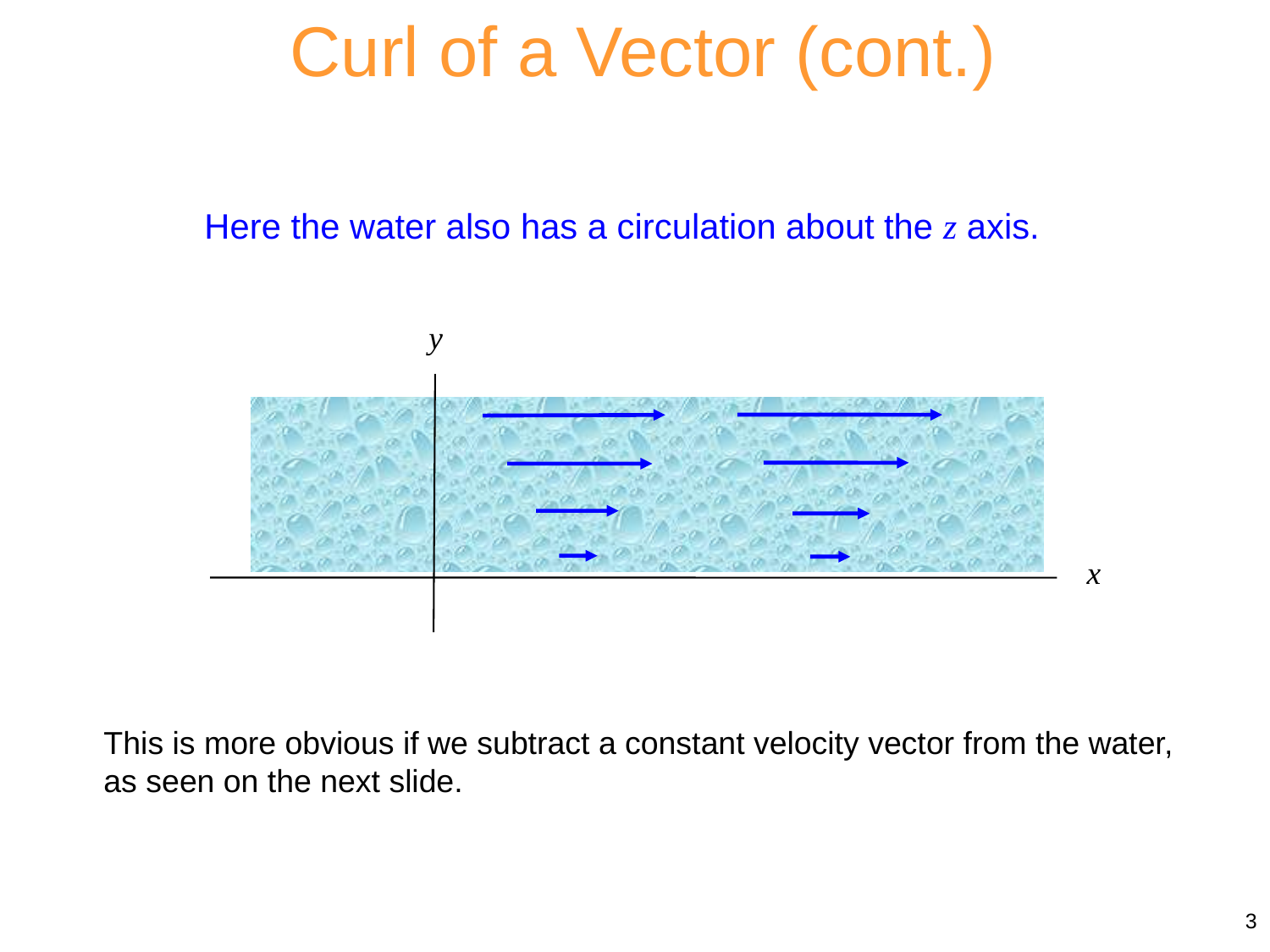

Curl of a Vector (cont.)
Here the water also has a circulation about the z axis.
y

x

This is more obvious if we subtract a constant velocity vector from the water,
as seen on the next slide.
3